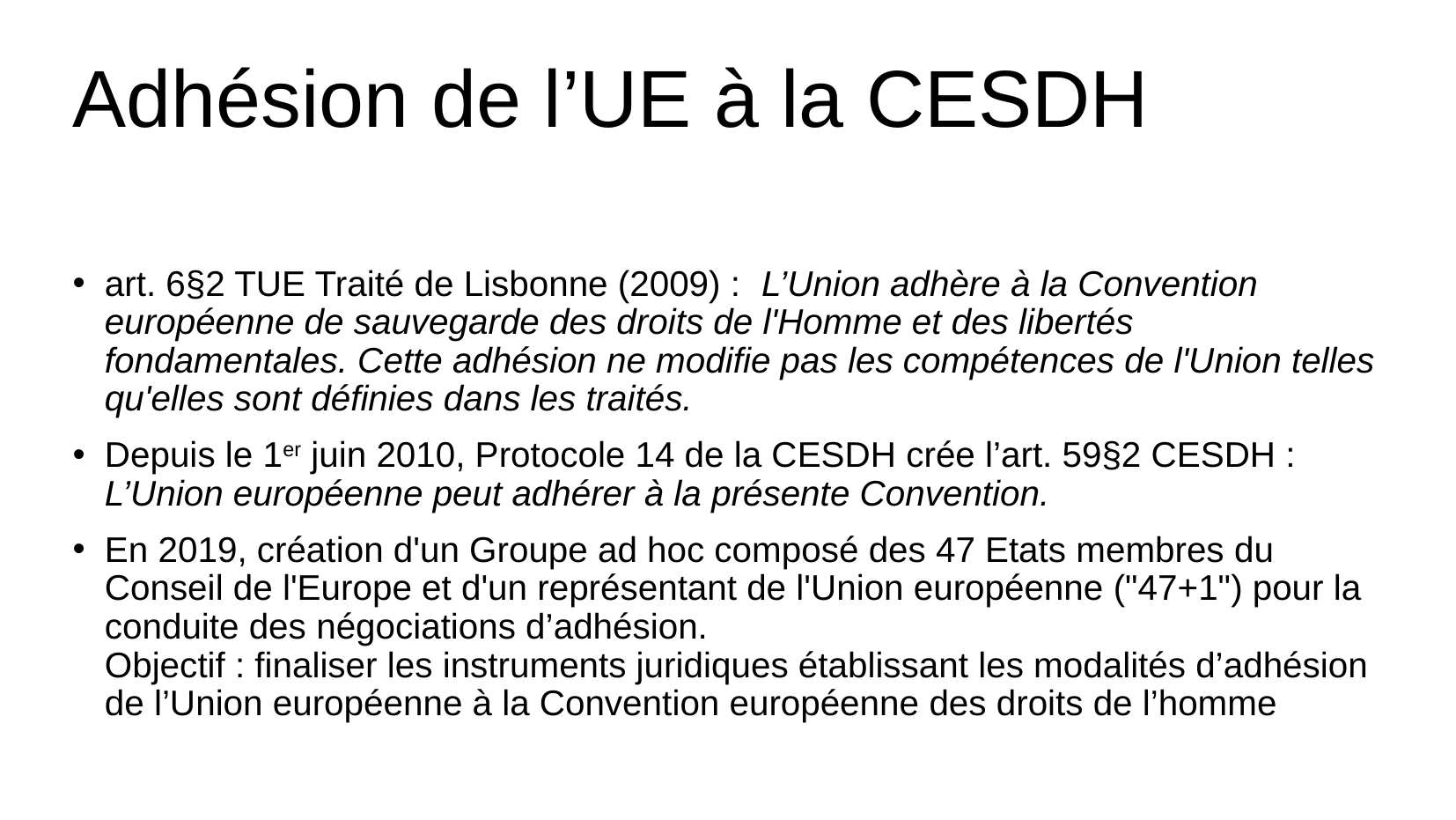

# Adhésion de l’UE à la CESDH
art. 6§2 TUE Traité de Lisbonne (2009) :  L’Union adhère à la Convention européenne de sauvegarde des droits de l'Homme et des libertés fondamentales. Cette adhésion ne modifie pas les compétences de l'Union telles qu'elles sont définies dans les traités.
Depuis le 1er juin 2010, Protocole 14 de la CESDH crée l’art. 59§2 CESDH : L’Union européenne peut adhérer à la présente Convention.
En 2019, création d'un Groupe ad hoc composé des 47 Etats membres du Conseil de l'Europe et d'un représentant de l'Union européenne ("47+1") pour la conduite des négociations d’adhésion.
Objectif : finaliser les instruments juridiques établissant les modalités d’adhésion de l’Union européenne à la Convention européenne des droits de l’homme